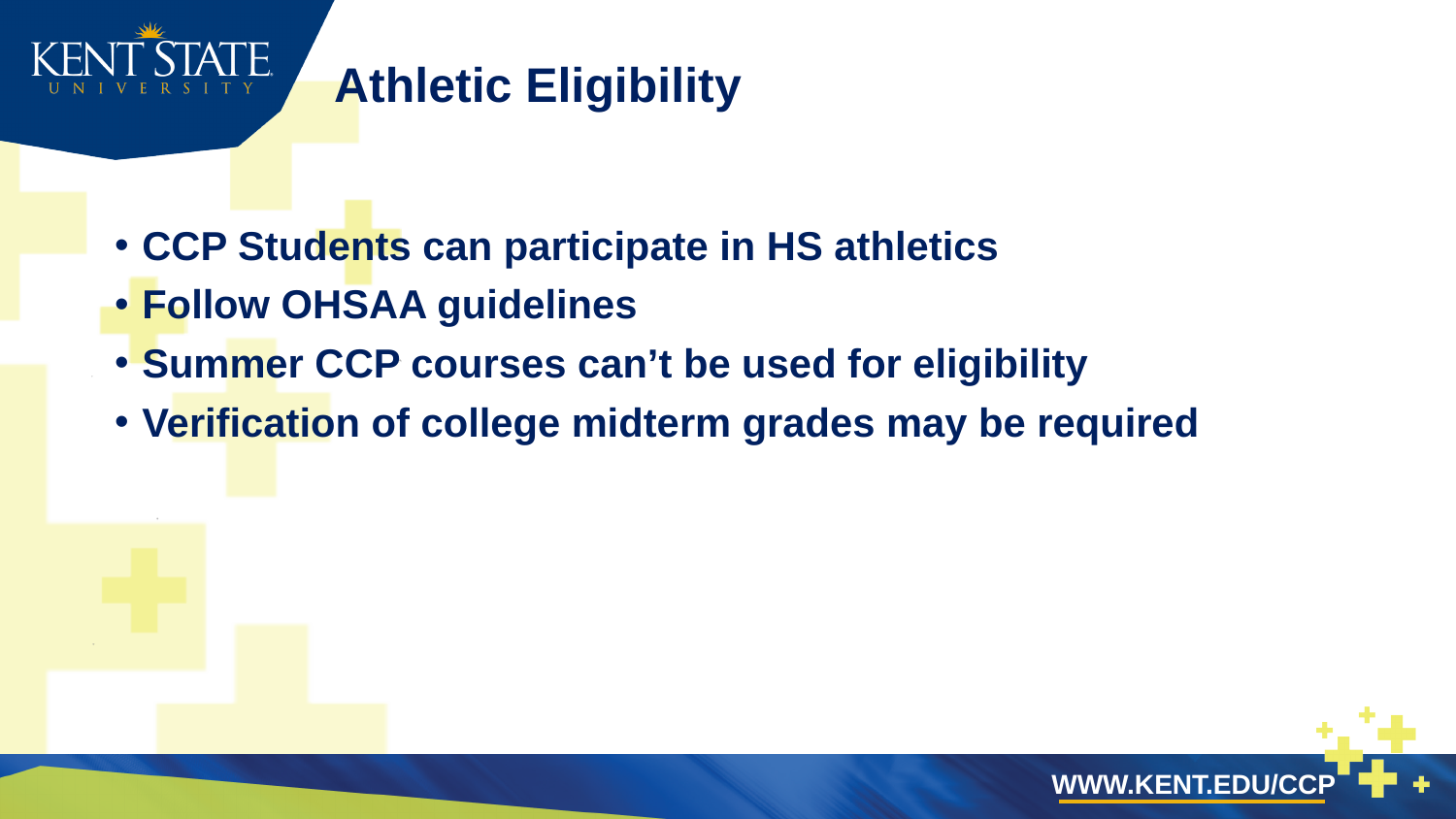

# Athletic Eligibility
CCP Students can participate in HS athletics
Follow OHSAA guidelines
Summer CCP courses can’t be used for eligibility
Verification of college midterm grades may be required